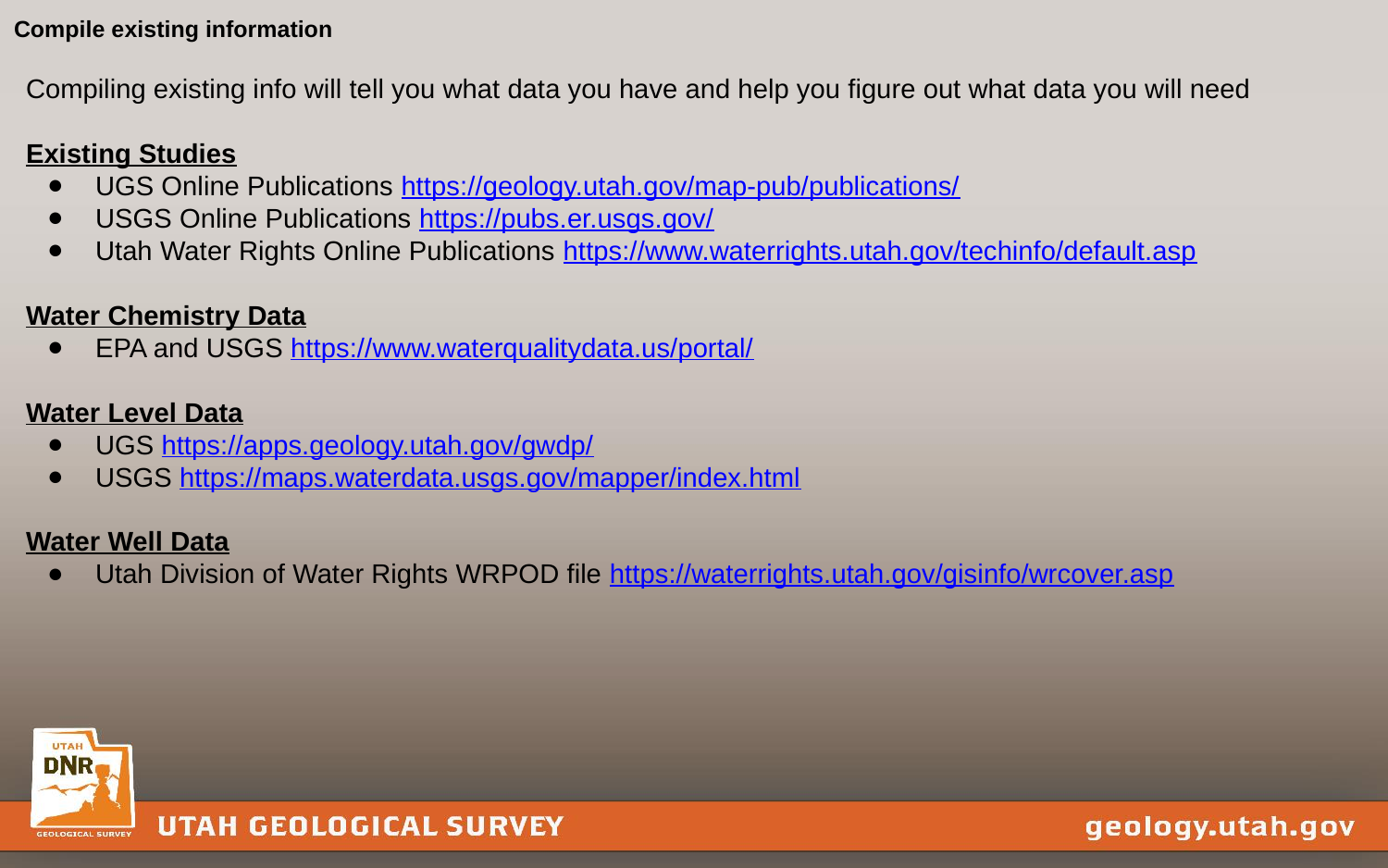

Compile existing information
Compiling existing info will tell you what data you have and help you figure out what data you will need

Existing Studies
UGS Online Publications https://geology.utah.gov/map-pub/publications/
USGS Online Publications https://pubs.er.usgs.gov/
Utah Water Rights Online Publications https://www.waterrights.utah.gov/techinfo/default.asp

Water Chemistry Data
EPA and USGS https://www.waterqualitydata.us/portal/

Water Level Data
UGS https://apps.geology.utah.gov/gwdp/
USGS https://maps.waterdata.usgs.gov/mapper/index.html

Water Well Data
Utah Division of Water Rights WRPOD file https://waterrights.utah.gov/gisinfo/wrcover.asp